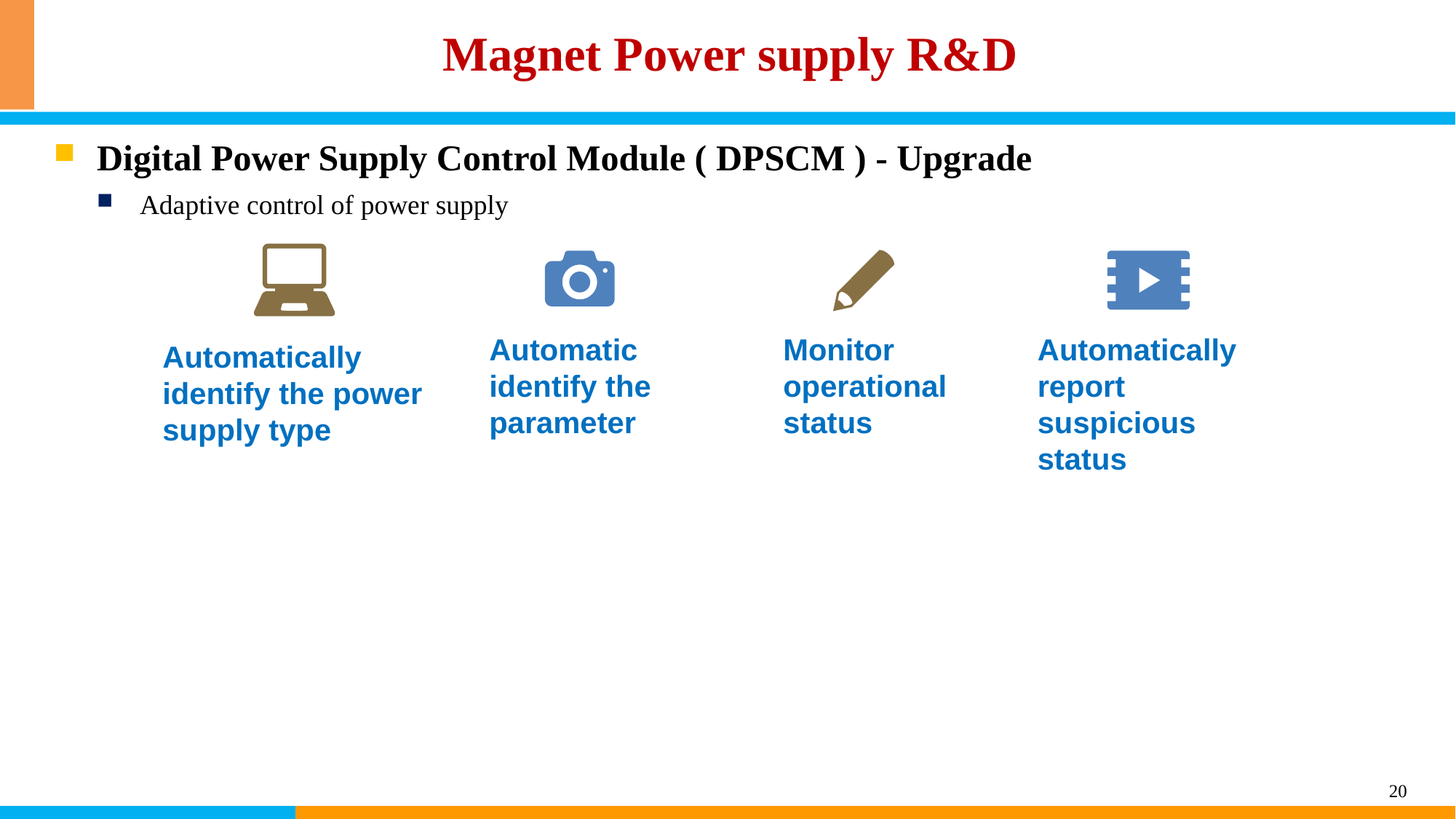

Magnet Power supply R&D
Digital Power Supply Control Module ( DPSCM ) - Upgrade
Adaptive control of power supply

Automatic identify the parameter
Monitor operational status
Automatically report suspicious status
Automatically identify the power supply type
20